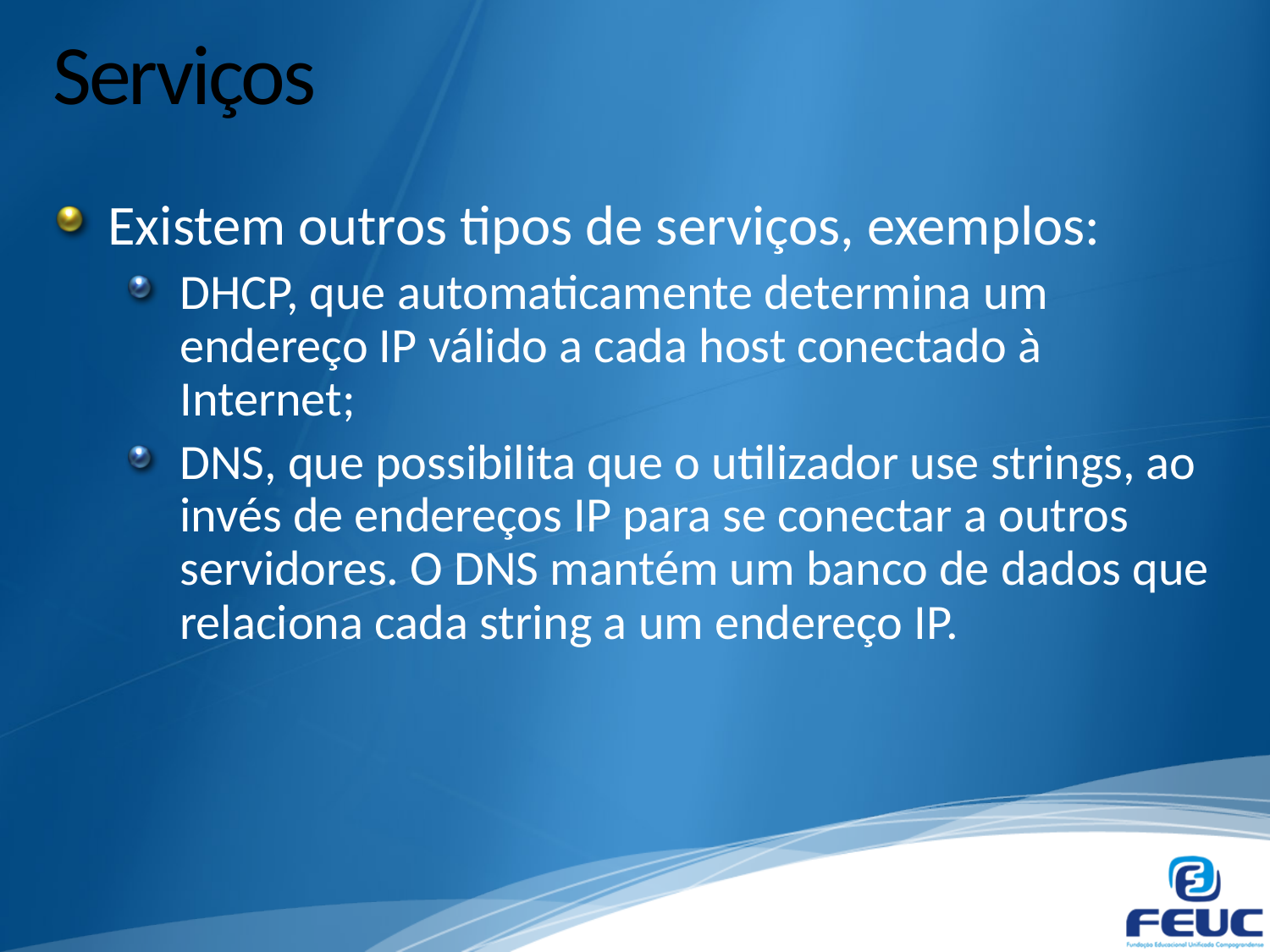

# Serviços
Existem outros tipos de serviços, exemplos:
DHCP, que automaticamente determina um endereço IP válido a cada host conectado à Internet;
DNS, que possibilita que o utilizador use strings, ao invés de endereços IP para se conectar a outros servidores. O DNS mantém um banco de dados que relaciona cada string a um endereço IP.